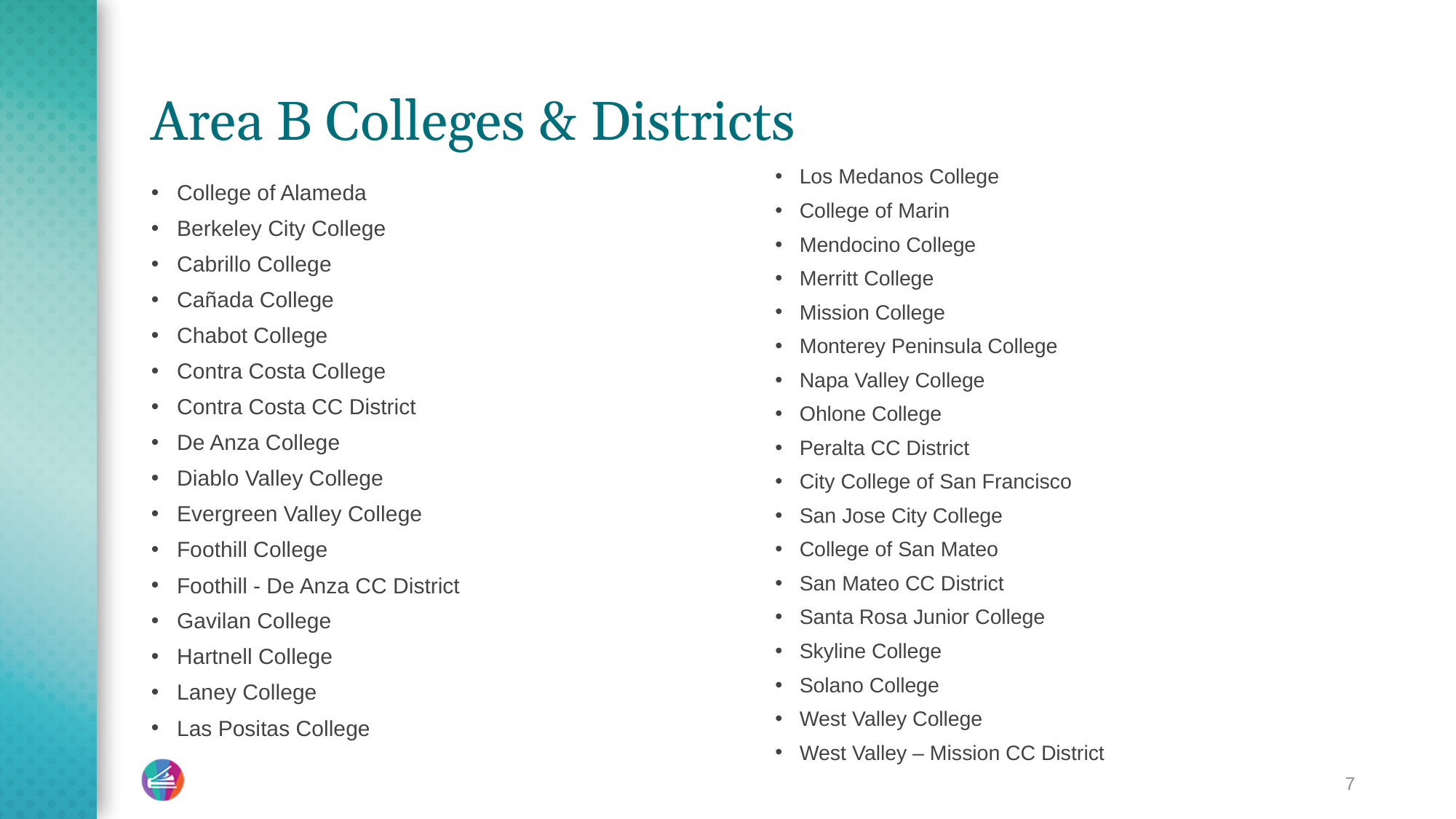

# Area B Colleges & Districts
Los Medanos College
College of Marin
Mendocino College
Merritt College
Mission College
Monterey Peninsula College
Napa Valley College
Ohlone College
Peralta CC District
City College of San Francisco
San Jose City College
College of San Mateo
San Mateo CC District
Santa Rosa Junior College
Skyline College
Solano College
West Valley College
West Valley – Mission CC District
College of Alameda
Berkeley City College
Cabrillo College
Cañada College
Chabot College
Contra Costa College
Contra Costa CC District
De Anza College
Diablo Valley College
Evergreen Valley College
Foothill College
Foothill - De Anza CC District
Gavilan College
Hartnell College
Laney College
Las Positas College
7